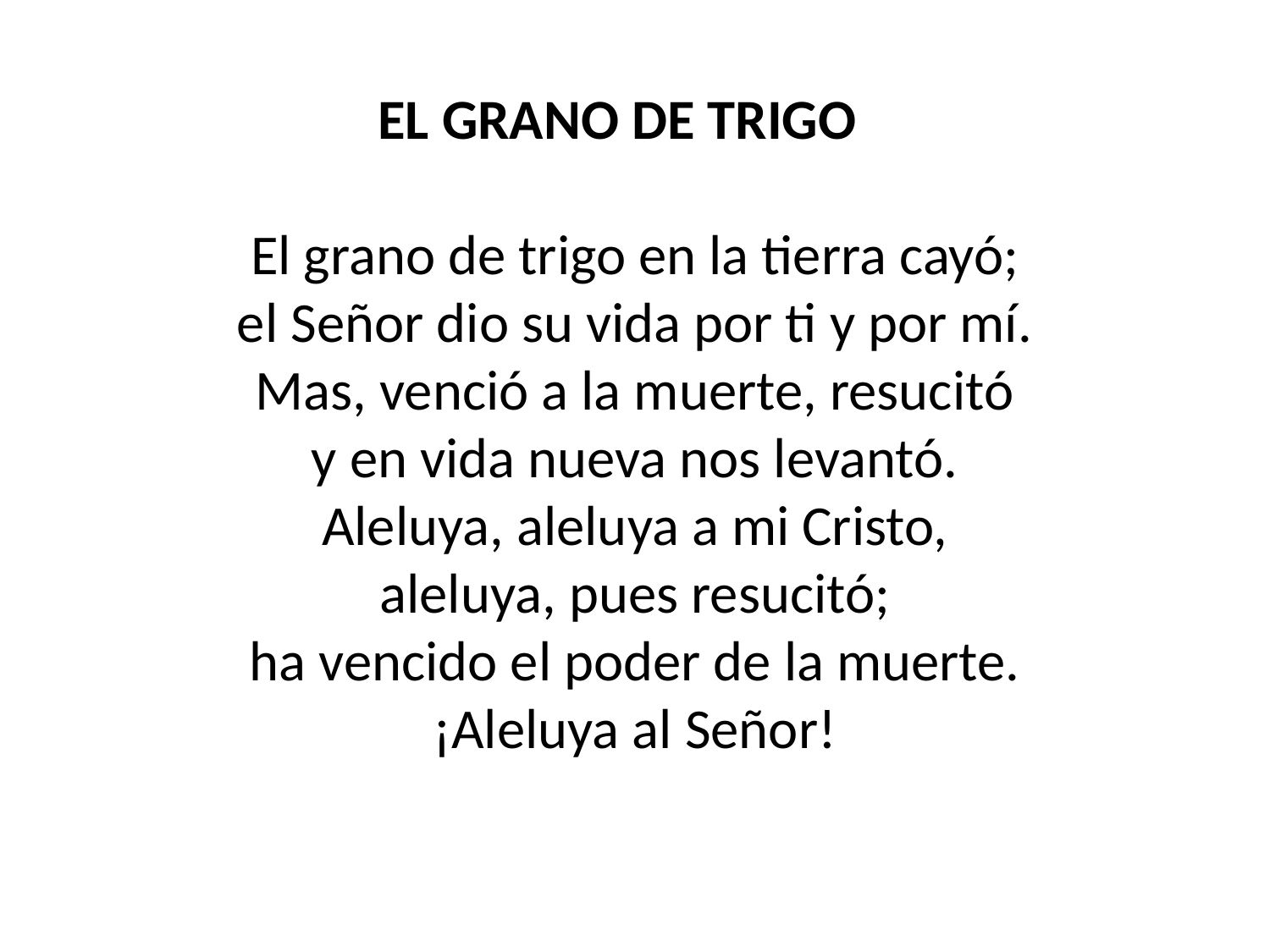

EL GRANO DE TRIGO

El grano de trigo en la tierra cayó;
el Señor dio su vida por ti y por mí.
Mas, venció a la muerte, resucitó
y en vida nueva nos levantó.
Aleluya, aleluya a mi Cristo,
aleluya, pues resucitó;
ha vencido el poder de la muerte.
¡Aleluya al Señor!